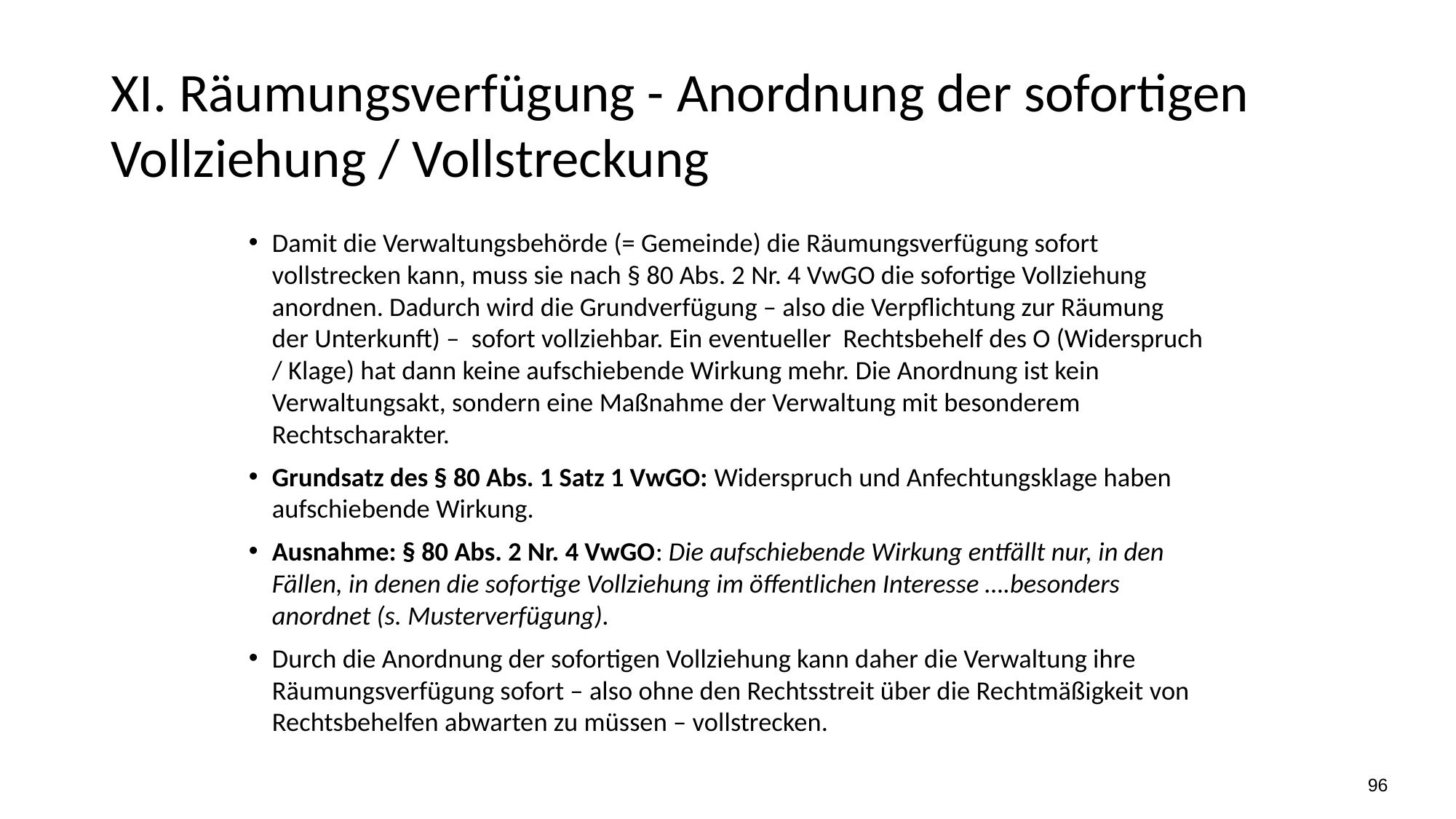

# XI. Räumungsverfügung - Anordnung der sofortigen Vollziehung / Vollstreckung
Damit die Verwaltungsbehörde (= Gemeinde) die Räumungsverfügung sofort vollstrecken kann, muss sie nach § 80 Abs. 2 Nr. 4 VwGO die sofortige Vollziehung anordnen. Dadurch wird die Grundverfügung – also die Verpflichtung zur Räumung der Unterkunft) –  sofort vollziehbar. Ein eventueller  Rechtsbehelf des O (Widerspruch / Klage) hat dann keine aufschiebende Wirkung mehr. Die Anordnung ist kein Verwaltungsakt, sondern eine Maßnahme der Verwaltung mit besonderem Rechtscharakter.
Grundsatz des § 80 Abs. 1 Satz 1 VwGO: Widerspruch und Anfechtungsklage haben aufschiebende Wirkung.
Ausnahme: § 80 Abs. 2 Nr. 4 VwGO: Die aufschiebende Wirkung entfällt nur, in den Fällen, in denen die sofortige Vollziehung im öffentlichen Interesse ….besonders anordnet (s. Musterverfügung).
Durch die Anordnung der sofortigen Vollziehung kann daher die Verwaltung ihre Räumungsverfügung sofort – also ohne den Rechtsstreit über die Rechtmäßigkeit von Rechtsbehelfen abwarten zu müssen – vollstrecken.
96